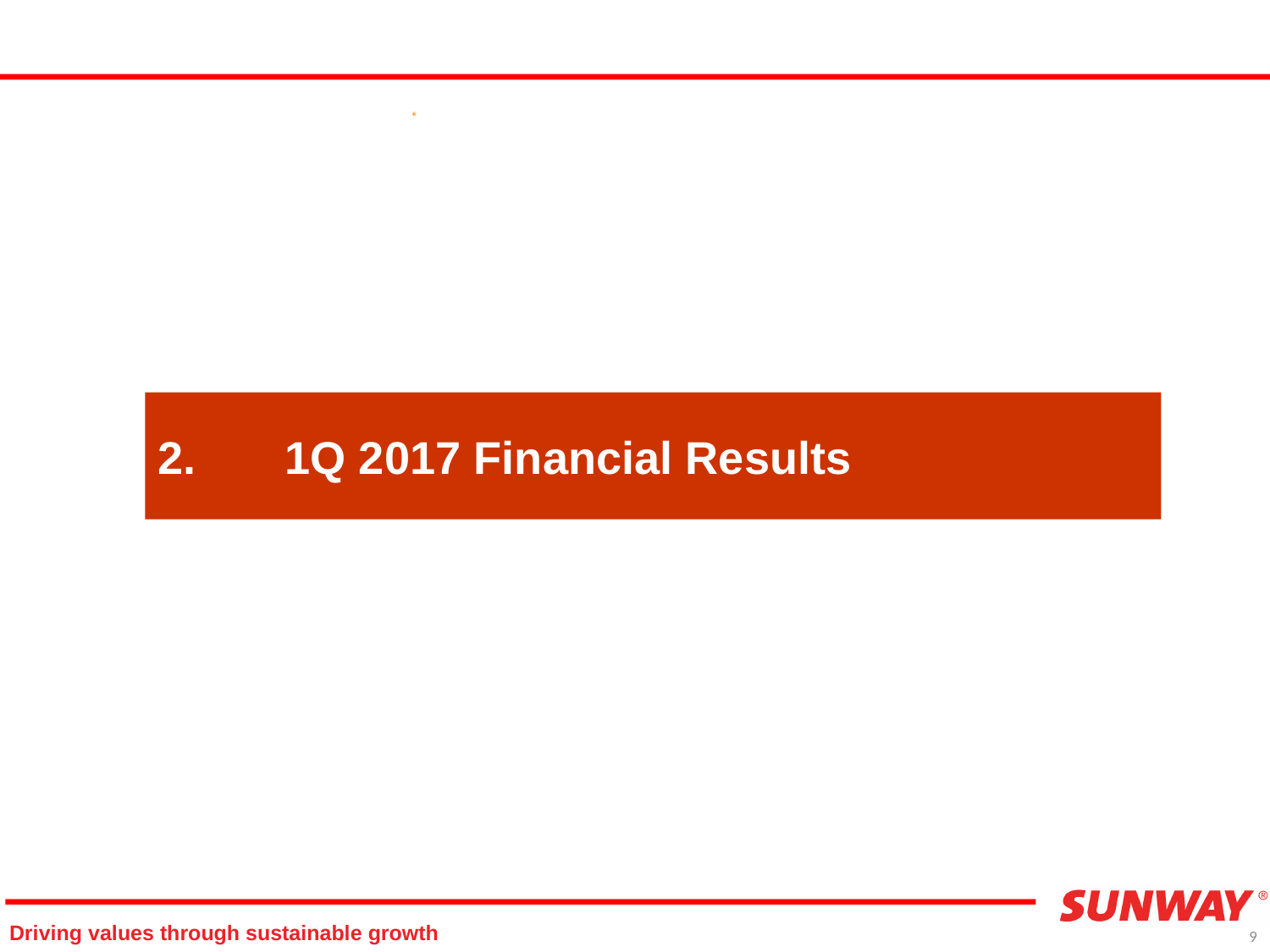

# 2.	1Q 2017 Financial Results
9